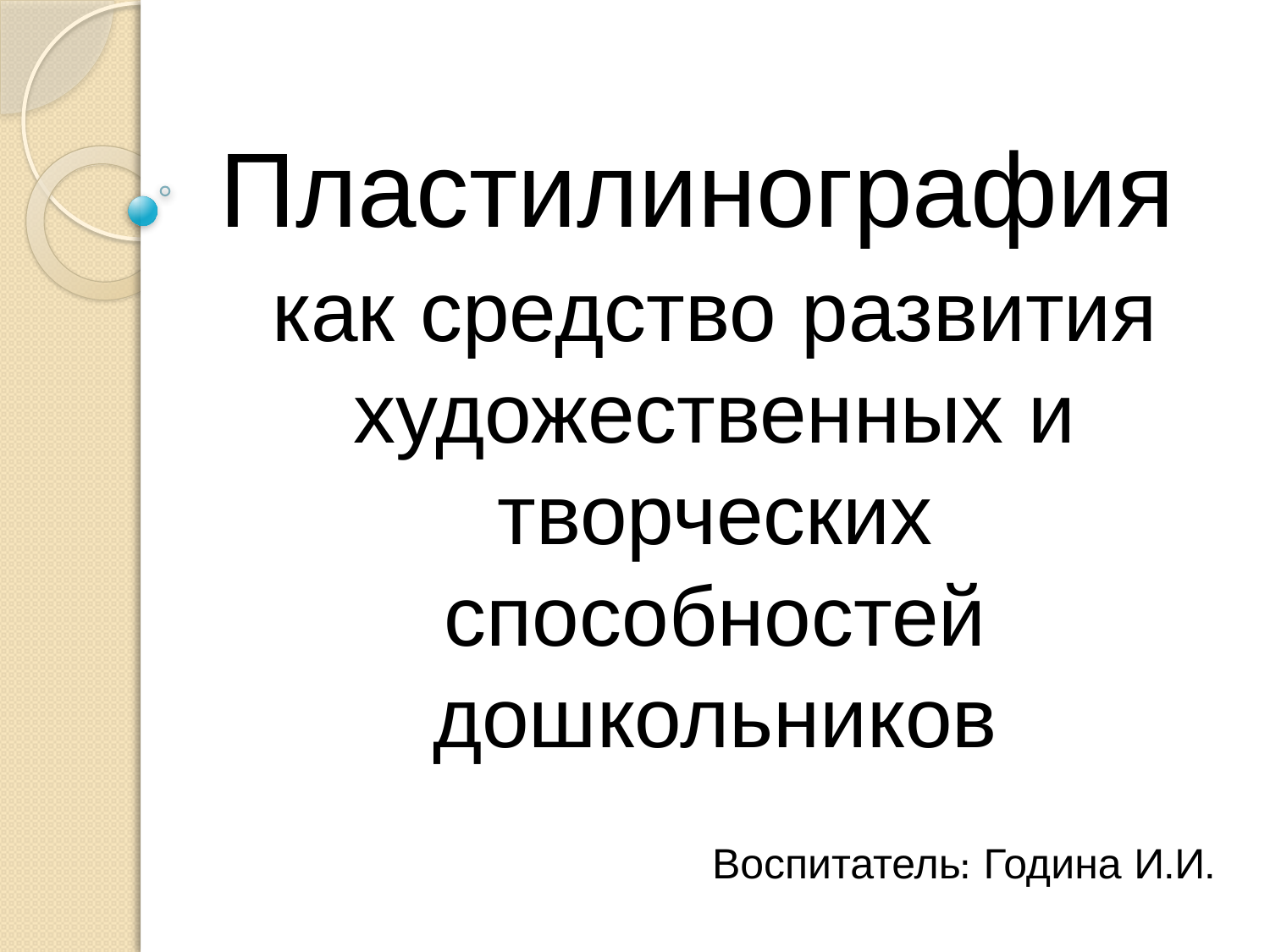

# Пластилинография
как средство развития художественных и творческих способностей дошкольников

Воспитатель: Година И.И.